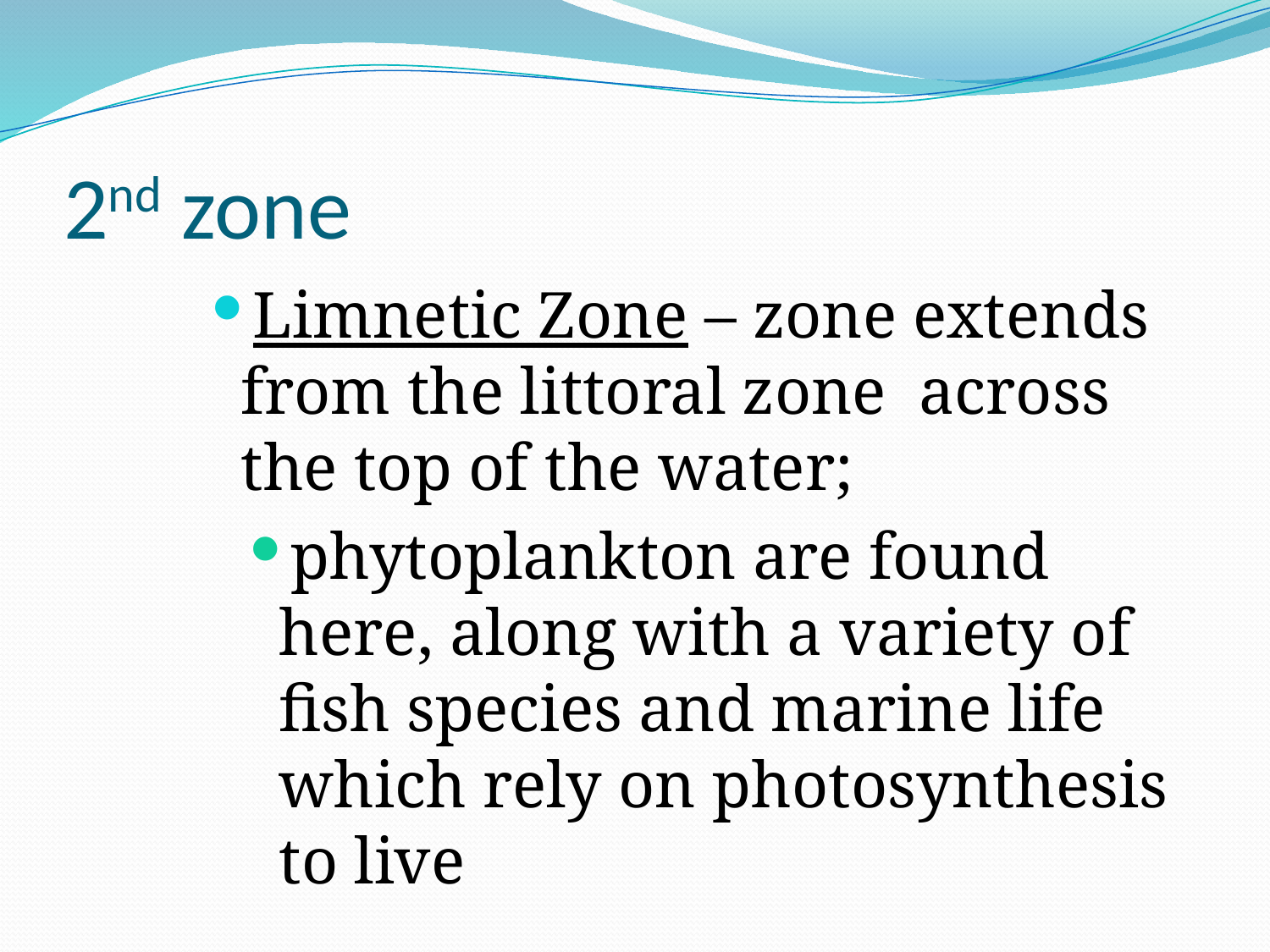

# 2nd zone
Limnetic Zone – zone extends from the littoral zone  across the top of the water;
phytoplankton are found here, along with a variety of fish species and marine life which rely on photosynthesis to live